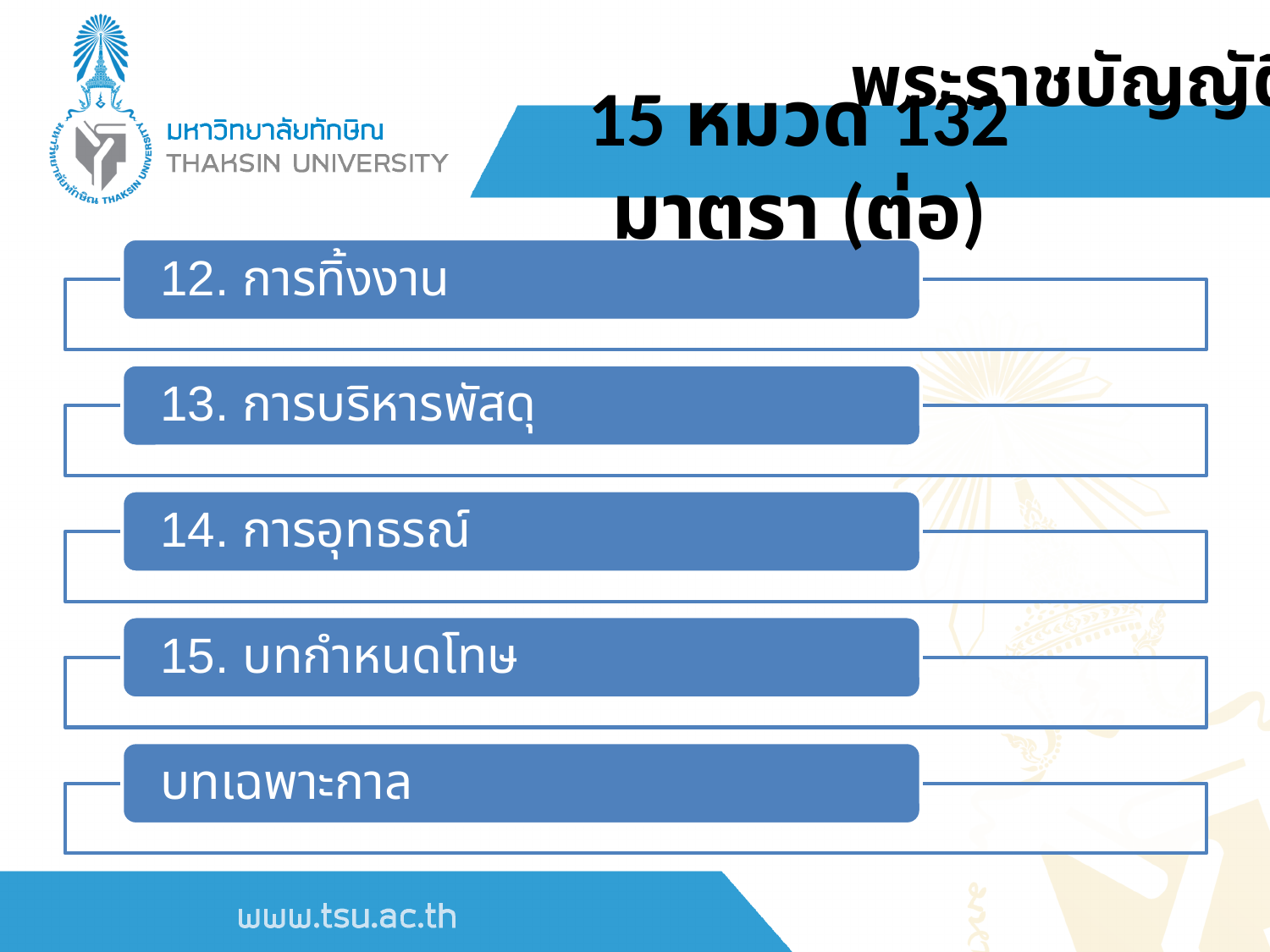

# พระราชบัญญัติ
15 หมวด 132 มาตรา (ต่อ)
12. การทิ้งงาน
13. การบริหารพัสดุ
14. การอุทธรณ์
15. บทกำหนดโทษ
บทเฉพาะกาล